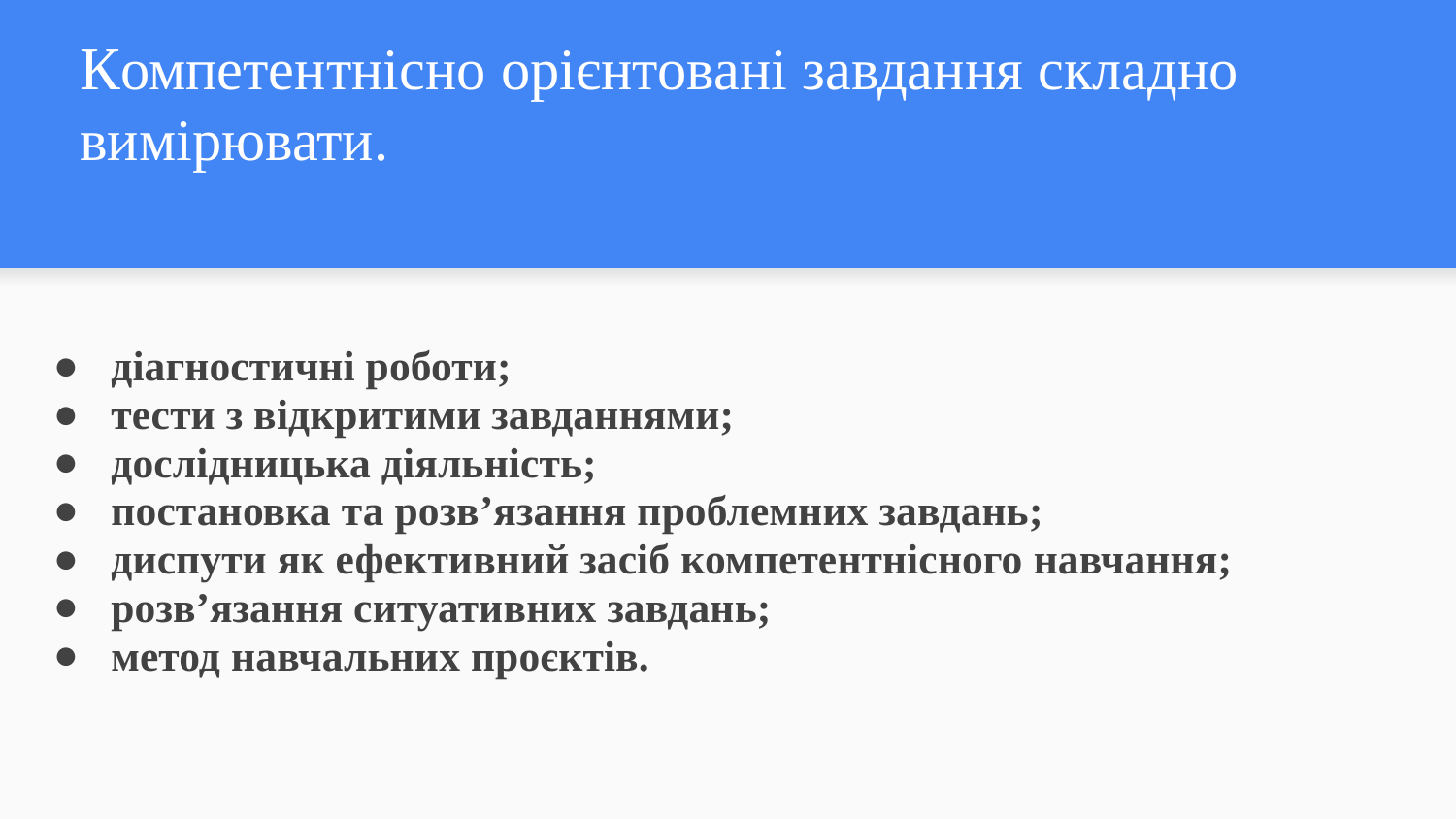

# Компетентнісно орієнтовані завдання складно вимірювати.

діагностичні роботи;
тести з відкритими завданнями;
дослідницька діяльність;
постановка та розв’язання проблемних завдань;
диспути як ефективний засіб компетентнісного навчання;
розв’язання ситуативних завдань;
метод навчальних проєктів.